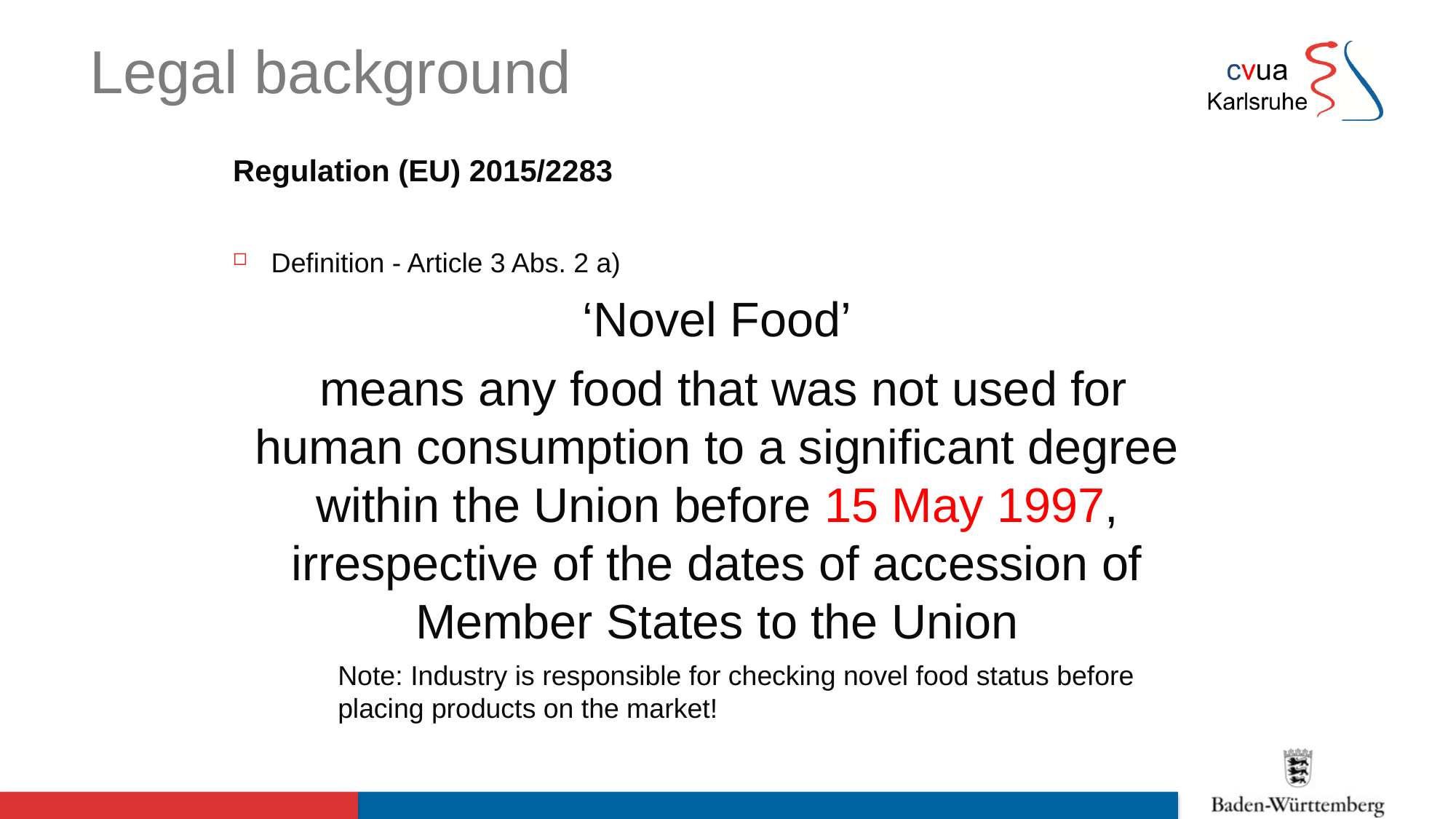

# Legal background
Regulation (EU) 2015/2283

Definition - Article 3 Abs. 2 a)
‘Novel Food’
 means any food that was not used for human consumption to a significant degree within the Union before 15 May 1997, irrespective of the dates of accession of Member States to the Union
Note: Industry is responsible for checking novel food status before placing products on the market!